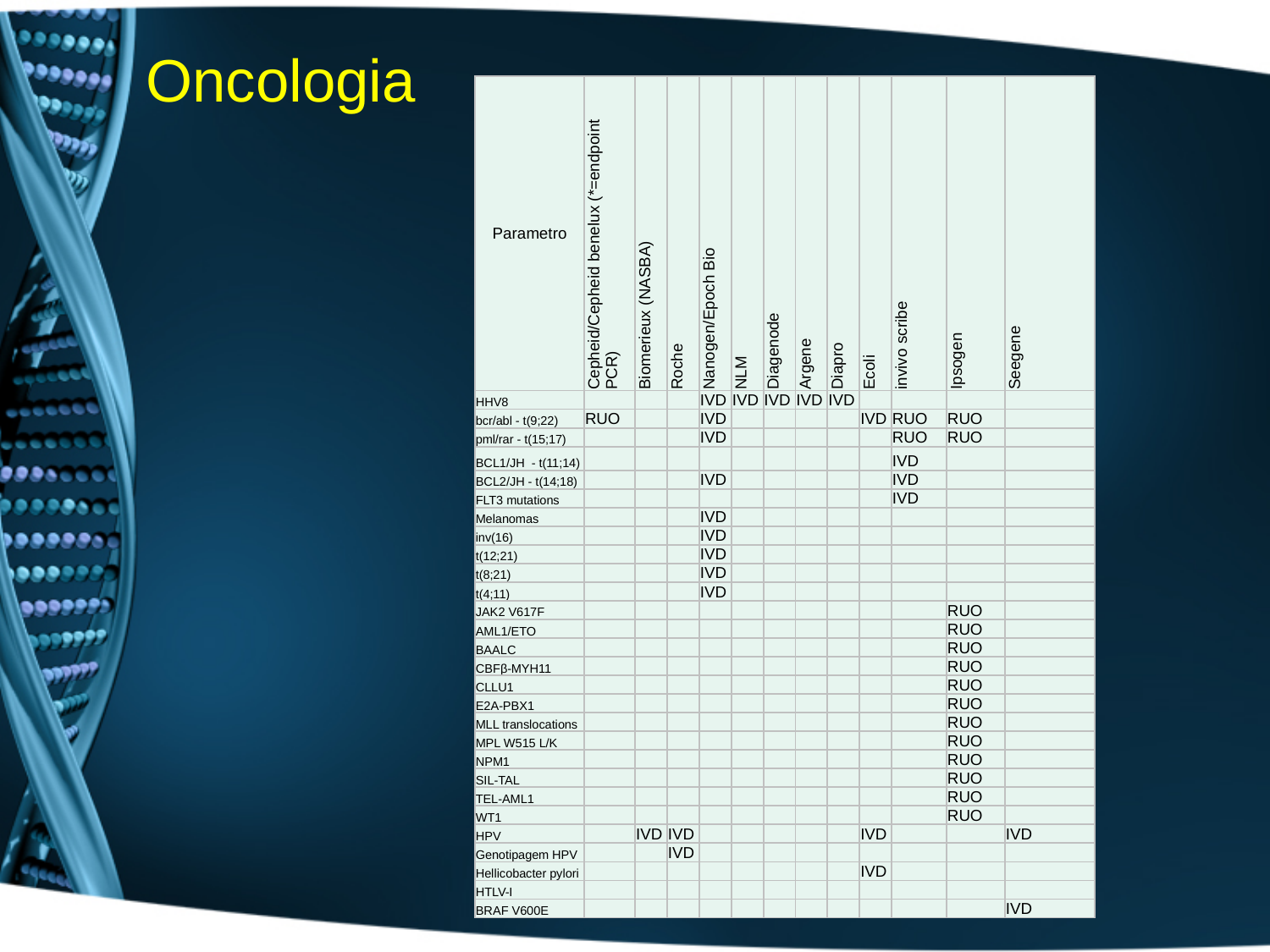

# Oncologia
| Parametro | Cepheid/Cepheid benelux (\*=endpoint PCR) | Biomerieux (NASBA) | Roche | Nanogen/Epoch Bio | NLM | Diagenode | Argene | Diapro | Ecoli | invivo scribe | Ipsogen | Seegene |
| --- | --- | --- | --- | --- | --- | --- | --- | --- | --- | --- | --- | --- |
| HHV8 |  |  |  | IVD | IVD | IVD | IVD | IVD |  |  |  |  |
| bcr/abl - t(9;22) | RUO |  |  | IVD |  |  |  |  | IVD | RUO | RUO |  |
| pml/rar - t(15;17) |  |  |  | IVD |  |  |  |  |  | RUO | RUO |  |
| BCL1/JH - t(11;14) |  |  |  |  |  |  |  |  |  | IVD |  |  |
| BCL2/JH - t(14;18) |  |  |  | IVD |  |  |  |  |  | IVD |  |  |
| FLT3 mutations |  |  |  |  |  |  |  |  |  | IVD |  |  |
| Melanomas |  |  |  | IVD |  |  |  |  |  |  |  |  |
| inv(16) |  |  |  | IVD |  |  |  |  |  |  |  |  |
| t(12;21) |  |  |  | IVD |  |  |  |  |  |  |  |  |
| t(8;21) |  |  |  | IVD |  |  |  |  |  |  |  |  |
| t(4;11) |  |  |  | IVD |  |  |  |  |  |  |  |  |
| JAK2 V617F |  |  |  |  |  |  |  |  |  |  | RUO |  |
| AML1/ETO |  |  |  |  |  |  |  |  |  |  | RUO |  |
| BAALC |  |  |  |  |  |  |  |  |  |  | RUO |  |
| CBFβ-MYH11 |  |  |  |  |  |  |  |  |  |  | RUO |  |
| CLLU1 |  |  |  |  |  |  |  |  |  |  | RUO |  |
| E2A-PBX1 |  |  |  |  |  |  |  |  |  |  | RUO |  |
| MLL translocations |  |  |  |  |  |  |  |  |  |  | RUO |  |
| MPL W515 L/K |  |  |  |  |  |  |  |  |  |  | RUO |  |
| NPM1 |  |  |  |  |  |  |  |  |  |  | RUO |  |
| SIL-TAL |  |  |  |  |  |  |  |  |  |  | RUO |  |
| TEL-AML1 |  |  |  |  |  |  |  |  |  |  | RUO |  |
| WT1 |  |  |  |  |  |  |  |  |  |  | RUO |  |
| HPV |  | IVD | IVD |  |  |  |  |  | IVD |  |  | IVD |
| Genotipagem HPV |  |  | IVD |  |  |  |  |  |  |  |  |  |
| Hellicobacter pylori |  |  |  |  |  |  |  |  | IVD |  |  |  |
| HTLV-I |  |  |  |  |  |  |  |  |  |  |  |  |
| BRAF V600E |  |  |  |  |  |  |  |  |  |  |  | IVD |